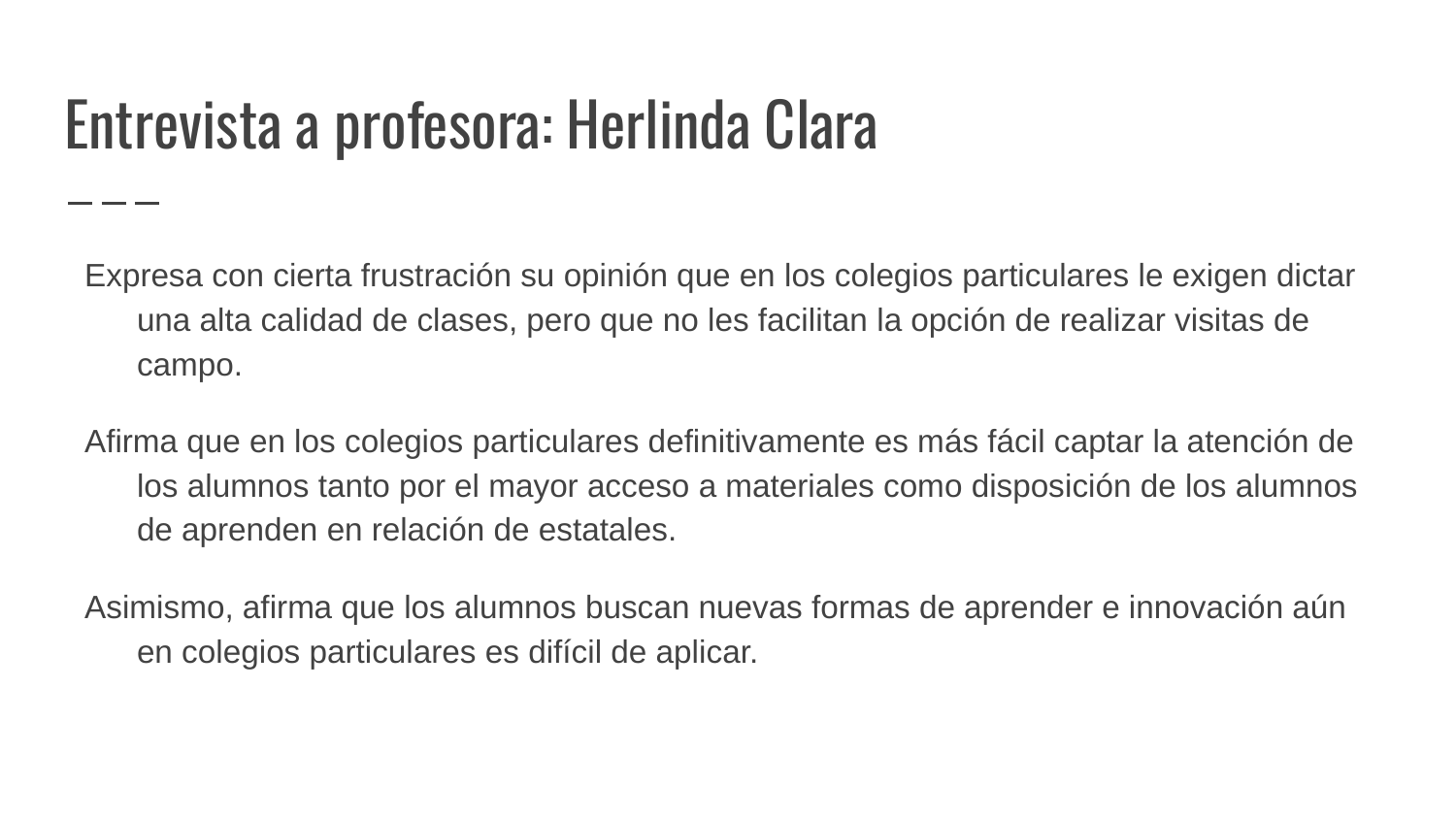

# Entrevista a profesora: Herlinda Clara
Expresa con cierta frustración su opinión que en los colegios particulares le exigen dictar una alta calidad de clases, pero que no les facilitan la opción de realizar visitas de campo.
Afirma que en los colegios particulares definitivamente es más fácil captar la atención de los alumnos tanto por el mayor acceso a materiales como disposición de los alumnos de aprenden en relación de estatales.
Asimismo, afirma que los alumnos buscan nuevas formas de aprender e innovación aún en colegios particulares es difícil de aplicar.